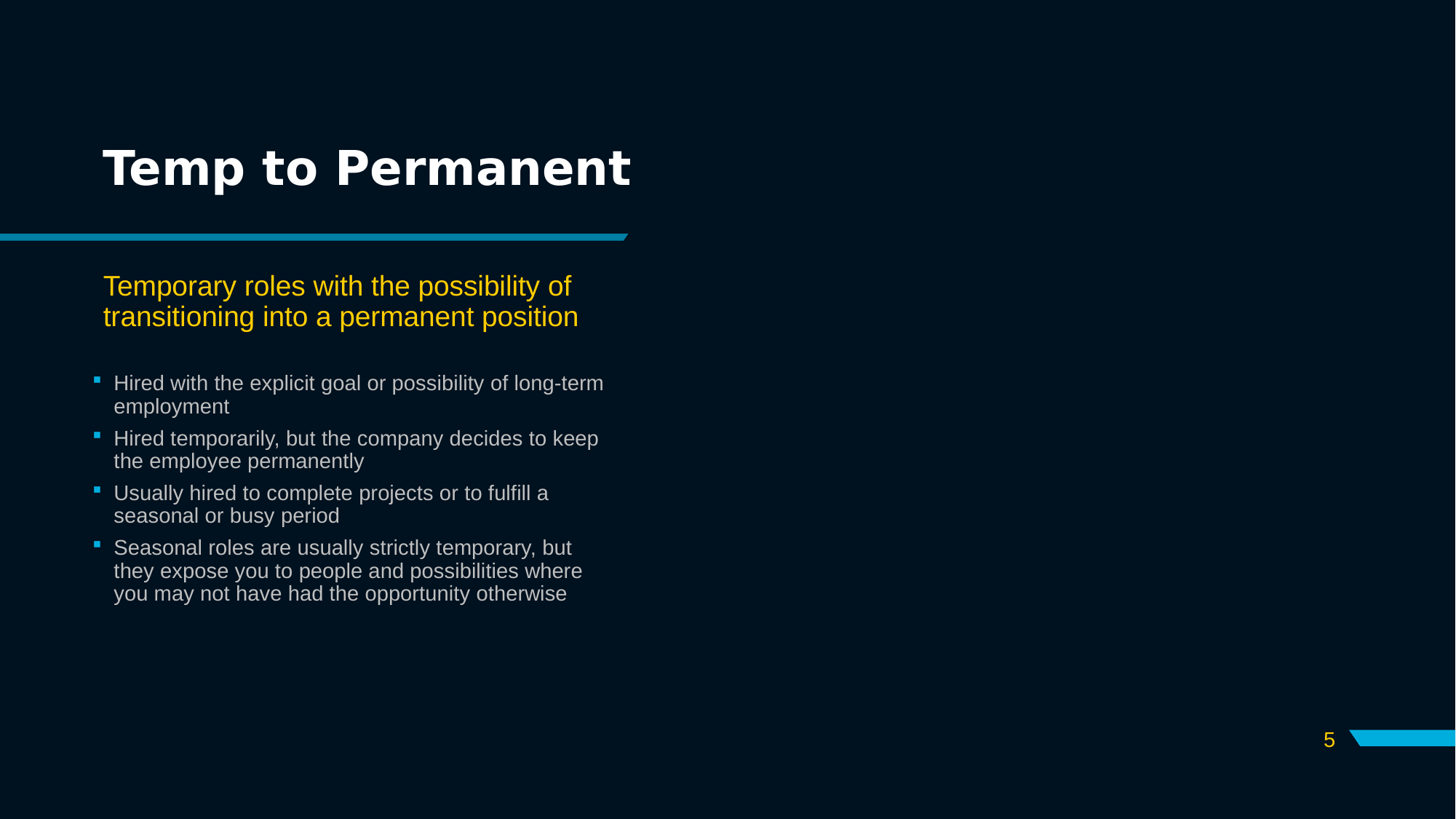

# Temp to Permanent
Temporary roles with the possibility of transitioning into a permanent position
Hired with the explicit goal or possibility of long-term employment
Hired temporarily, but the company decides to keep the employee permanently
Usually hired to complete projects or to fulfill a seasonal or busy period
Seasonal roles are usually strictly temporary, but they expose you to people and possibilities where you may not have had the opportunity otherwise
5